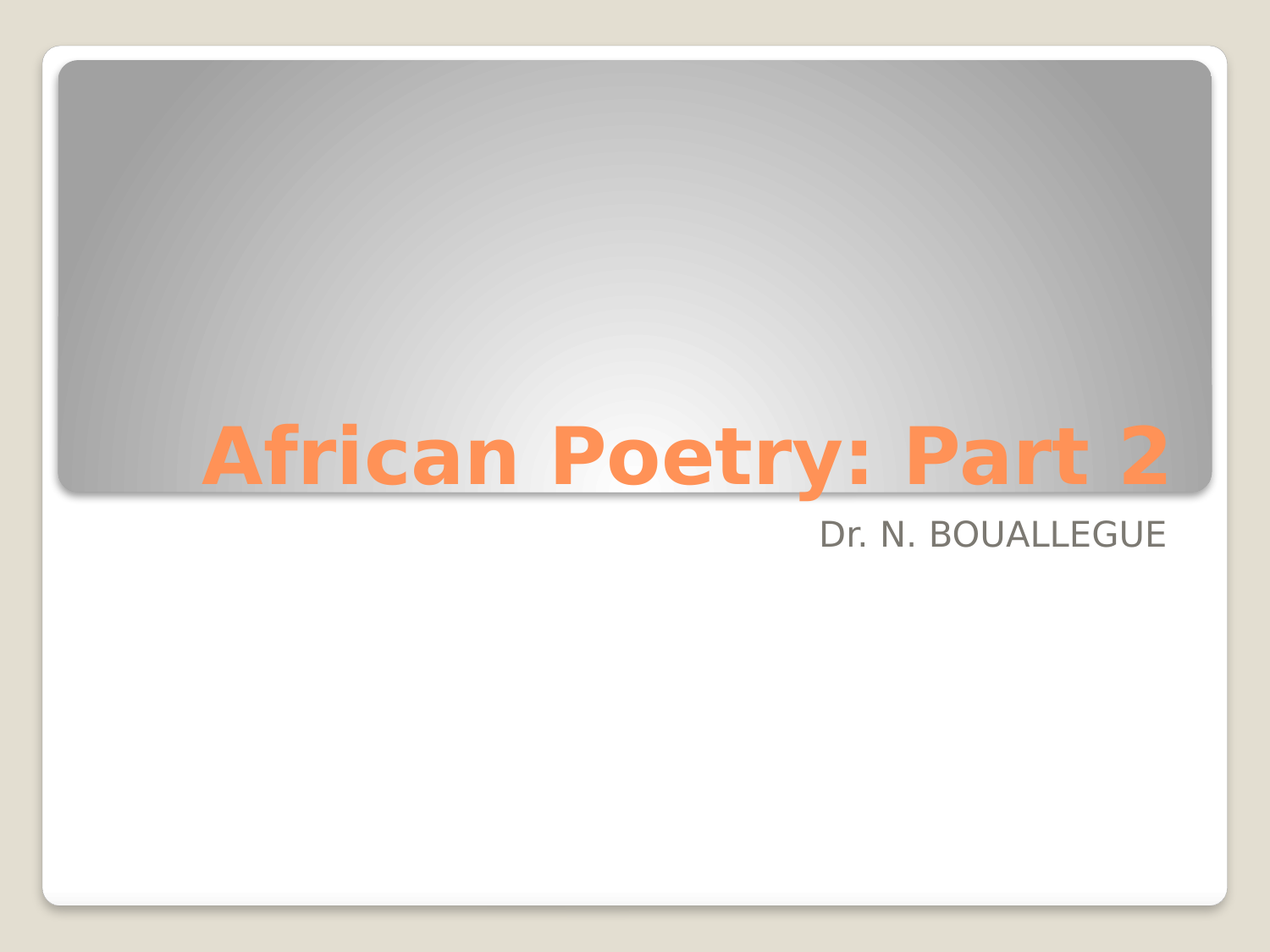

# African Poetry: Part 2
Dr. N. BOUALLEGUE